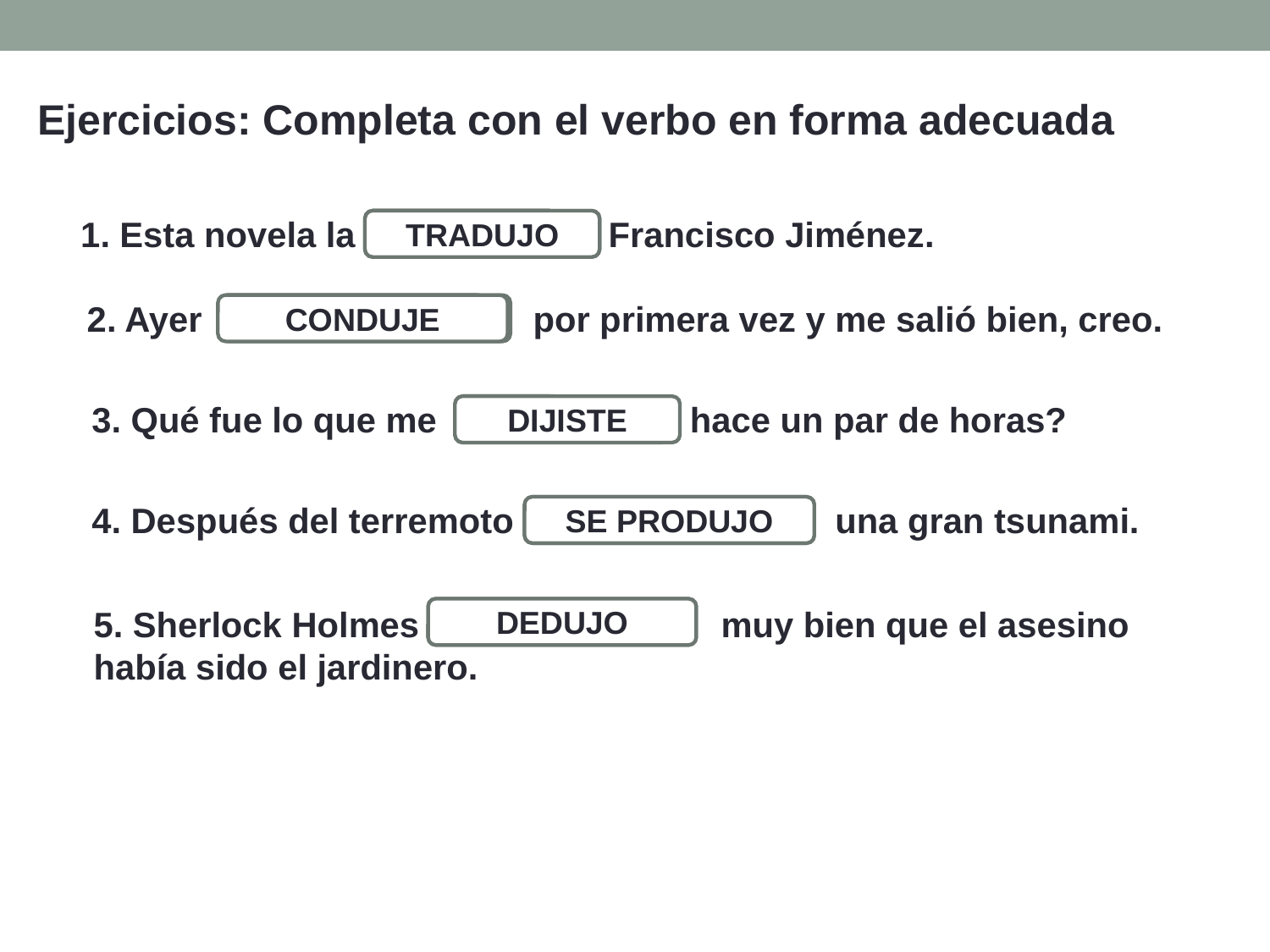

Ejercicios: Completa con el verbo en forma adecuada
1. Esta novela la                          Francisco Jiménez.
TRADUJO
TRADUCIR
2. Ayer                                  por primera vez y me salió bien, creo.
CONDUJE
CONDUCIR, yo
3. Qué fue lo que me                          hace un par de horas?
DECIR, tú
DIJISTE
4. Después del terremoto                                 una gran tsunami.
SE PRODUJO
PRODUCIRSE
5. Sherlock Holmes                               muy bien que el asesino
había sido el jardinero.
DEDUCIR
DEDUJO